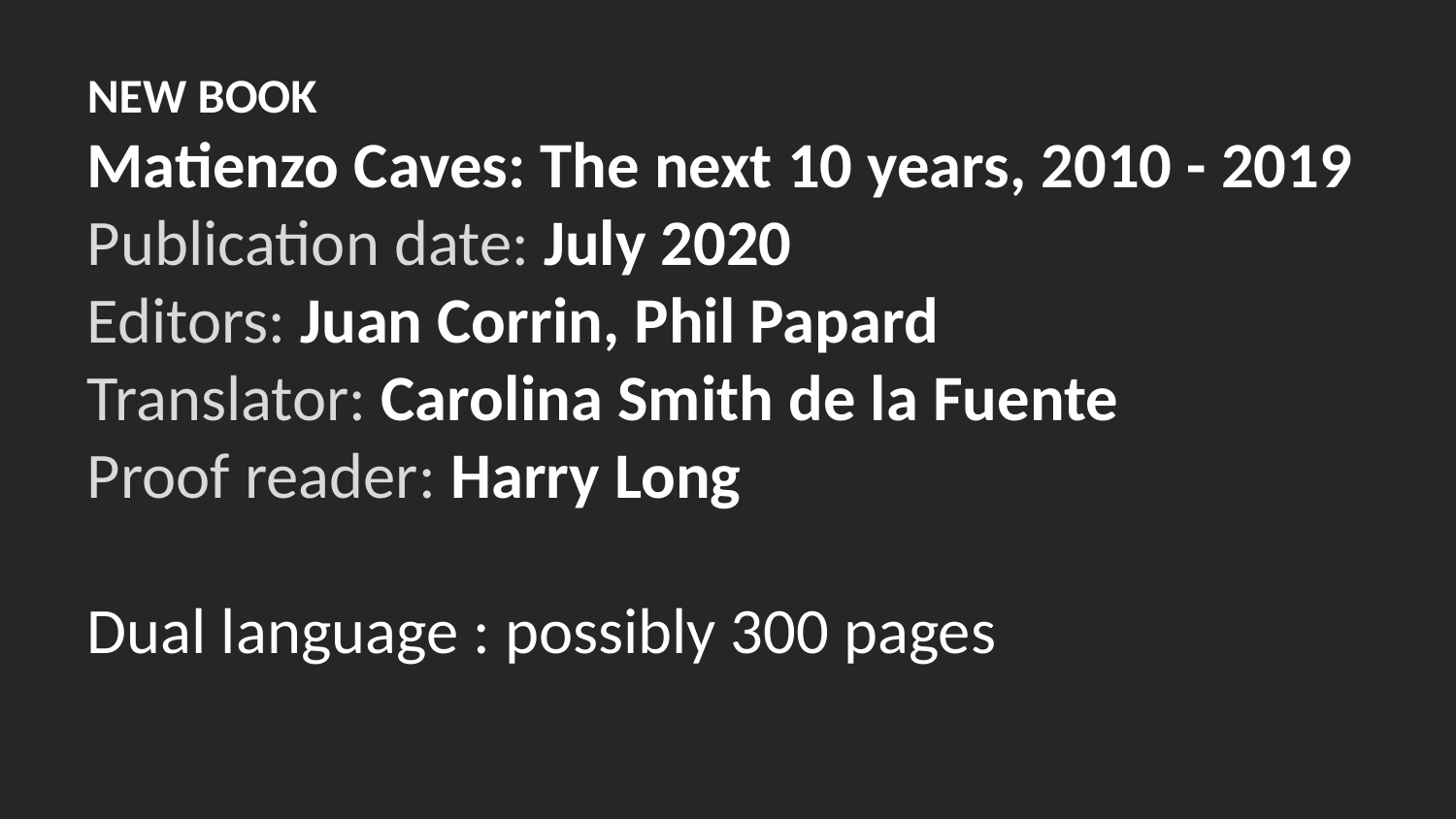

NEW BOOK
Matienzo Caves: The next 10 years, 2010 - 2019
Publication date: July 2020
Editors: Juan Corrin, Phil Papard
Translator: Carolina Smith de la Fuente
Proof reader: Harry Long

Dual language : possibly 300 pages